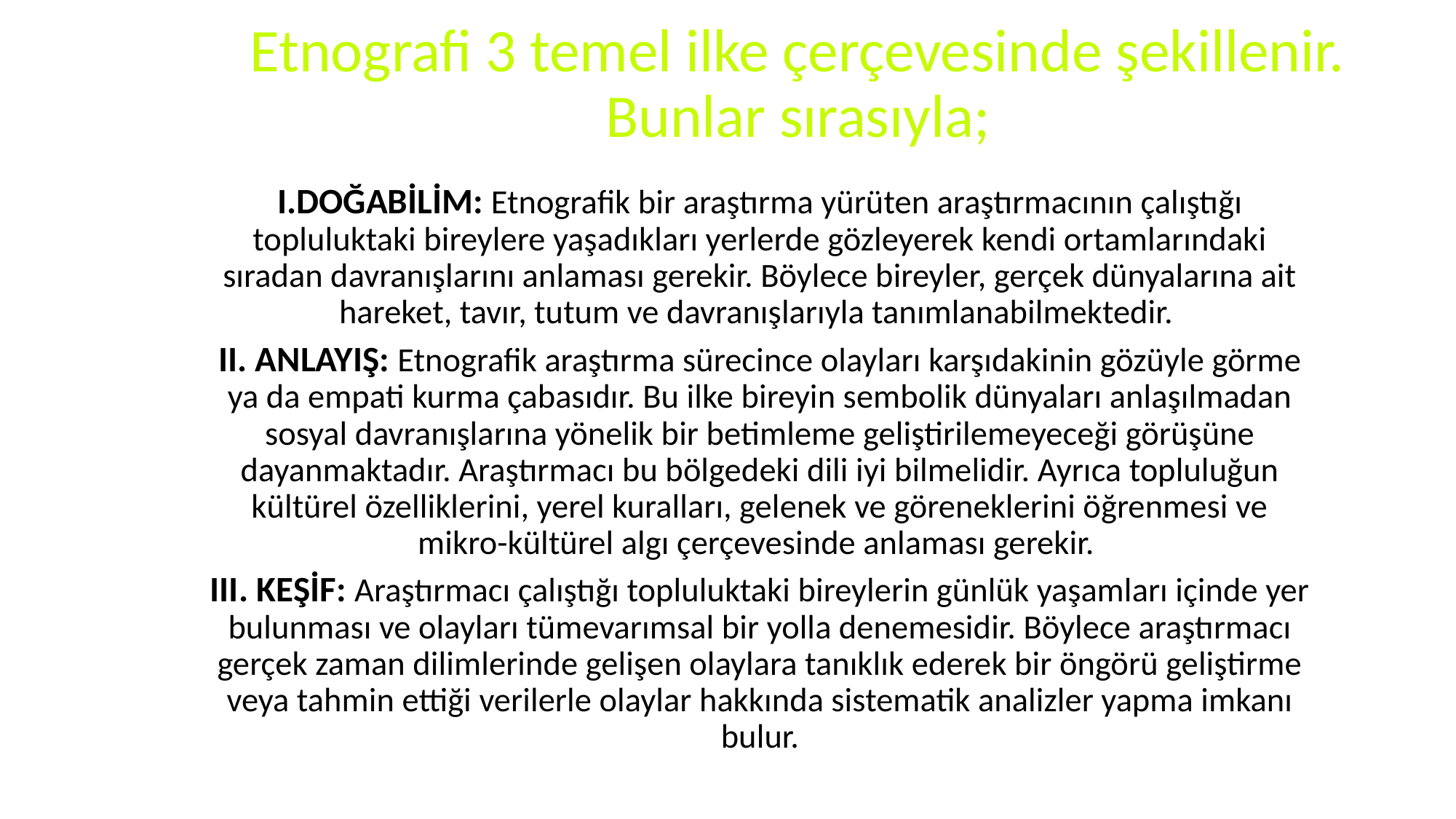

# Etnografi 3 temel ilke çerçevesinde şekillenir. Bunlar sırasıyla;
I.DOĞABİLİM: Etnografik bir araştırma yürüten araştırmacının çalıştığı topluluktaki bireylere yaşadıkları yerlerde gözleyerek kendi ortamlarındaki sıradan davranışlarını anlaması gerekir. Böylece bireyler, gerçek dünyalarına ait hareket, tavır, tutum ve davranışlarıyla tanımlanabilmektedir.
II. ANLAYIŞ: Etnografik araştırma sürecince olayları karşıdakinin gözüyle görme ya da empati kurma çabasıdır. Bu ilke bireyin sembolik dünyaları anlaşılmadan sosyal davranışlarına yönelik bir betimleme geliştirilemeyeceği görüşüne dayanmaktadır. Araştırmacı bu bölgedeki dili iyi bilmelidir. Ayrıca topluluğun kültürel özelliklerini, yerel kuralları, gelenek ve göreneklerini öğrenmesi ve mikro-kültürel algı çerçevesinde anlaması gerekir.
III. KEŞİF: Araştırmacı çalıştığı topluluktaki bireylerin günlük yaşamları içinde yer bulunması ve olayları tümevarımsal bir yolla denemesidir. Böylece araştırmacı gerçek zaman dilimlerinde gelişen olaylara tanıklık ederek bir öngörü geliştirme veya tahmin ettiği verilerle olaylar hakkında sistematik analizler yapma imkanı bulur.